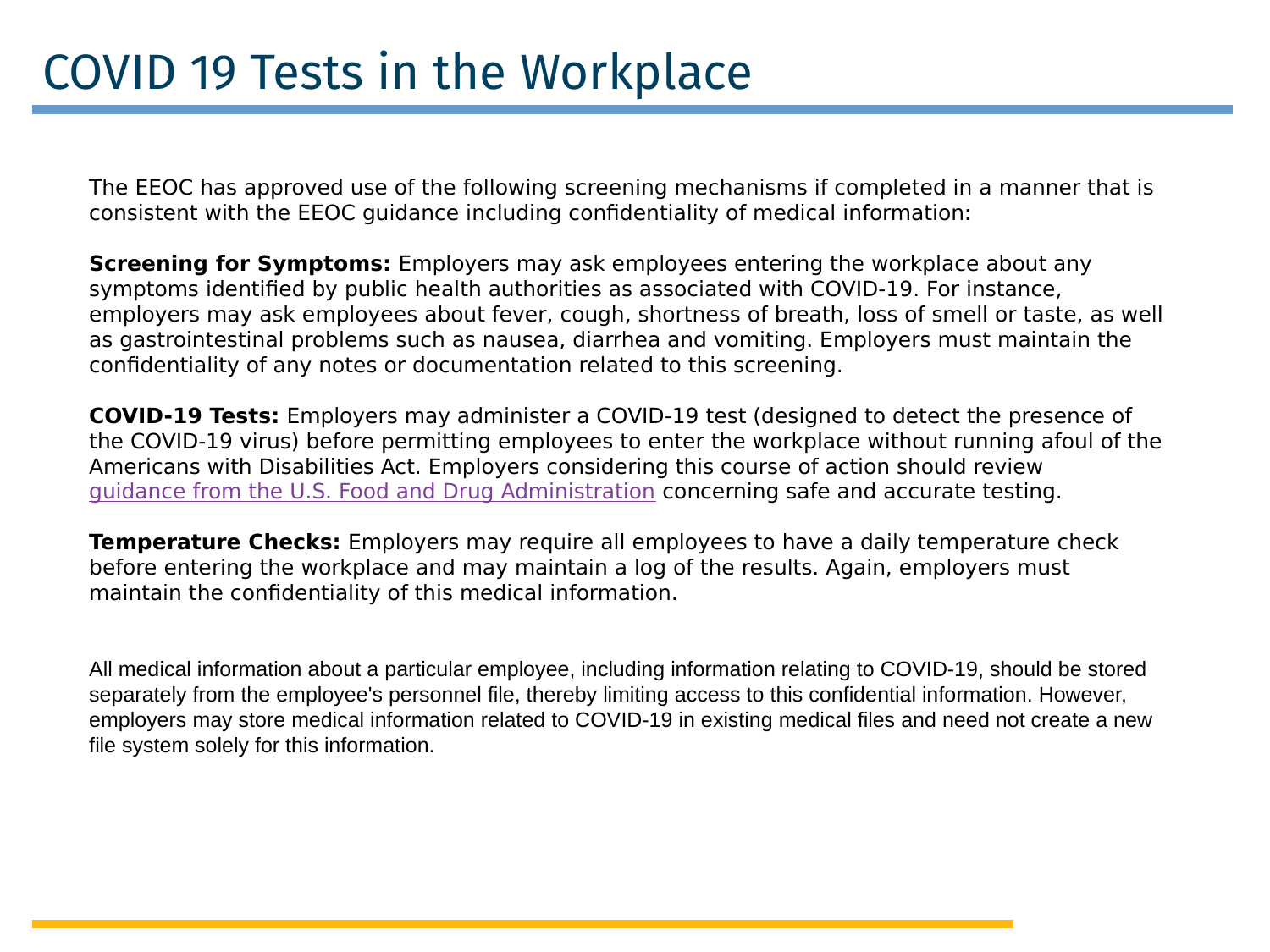

# COVID 19 Tests in the Workplace
The EEOC has approved use of the following screening mechanisms if completed in a manner that is consistent with the EEOC guidance including confidentiality of medical information:

Screening for Symptoms: Employers may ask employees entering the workplace about any symptoms identified by public health authorities as associated with COVID-19. For instance, employers may ask employees about fever, cough, shortness of breath, loss of smell or taste, as well as gastrointestinal problems such as nausea, diarrhea and vomiting. Employers must maintain the confidentiality of any notes or documentation related to this screening.

COVID-19 Tests: Employers may administer a COVID-19 test (designed to detect the presence of the COVID-19 virus) before permitting employees to enter the workplace without running afoul of the Americans with Disabilities Act. Employers considering this course of action should review guidance from the U.S. Food and Drug Administration concerning safe and accurate testing.

Temperature Checks: Employers may require all employees to have a daily temperature check before entering the workplace and may maintain a log of the results. Again, employers must maintain the confidentiality of this medical information.

All medical information about a particular employee, including information relating to COVID-19, should be stored separately from the employee's personnel file, thereby limiting access to this confidential information. However, employers may store medical information related to COVID-19 in existing medical files and need not create a new file system solely for this information.